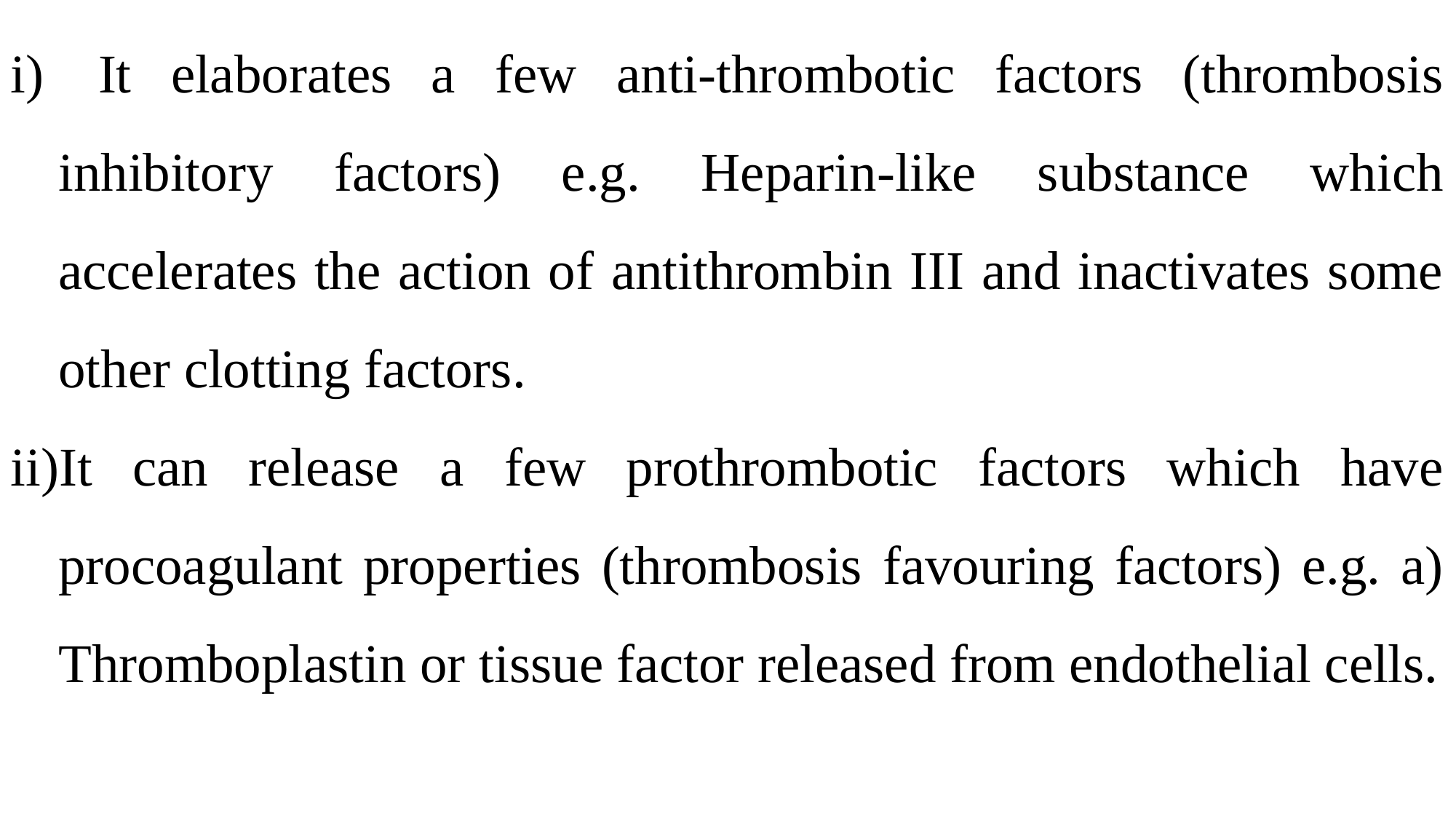

It elaborates a few anti-thrombotic factors (thrombosis inhibitory factors) e.g. Heparin-like substance which accelerates the action of antithrombin III and inactivates some other clotting factors.
It can release a few prothrombotic factors which have procoagulant properties (thrombosis favouring factors) e.g. a) Thromboplastin or tissue factor released from endothelial cells.